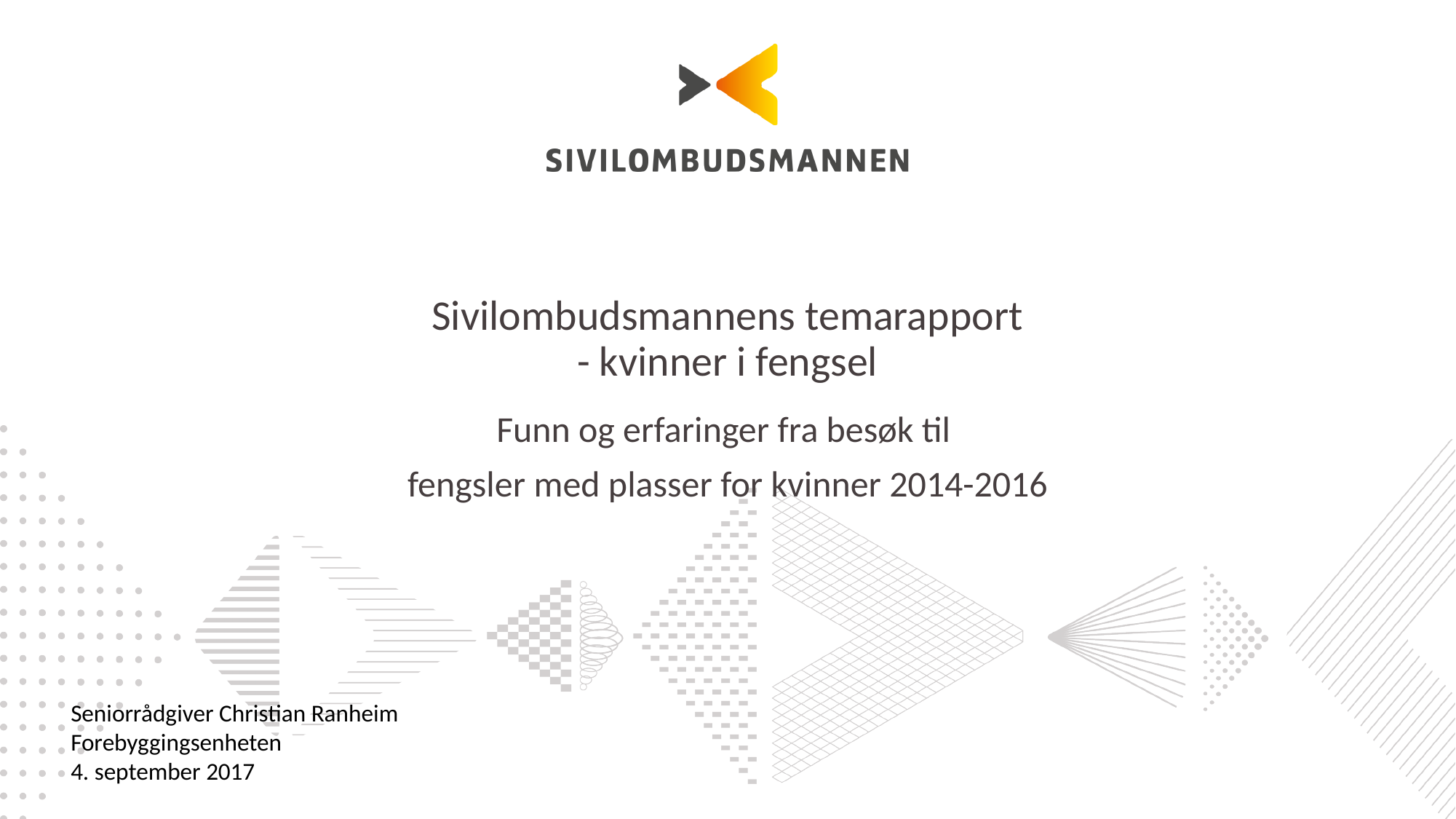

# Sivilombudsmannens temarapport - kvinner i fengsel
Funn og erfaringer fra besøk til
fengsler med plasser for kvinner 2014-2016

Seniorrådgiver Christian Ranheim
Forebyggingsenheten
4. september 2017